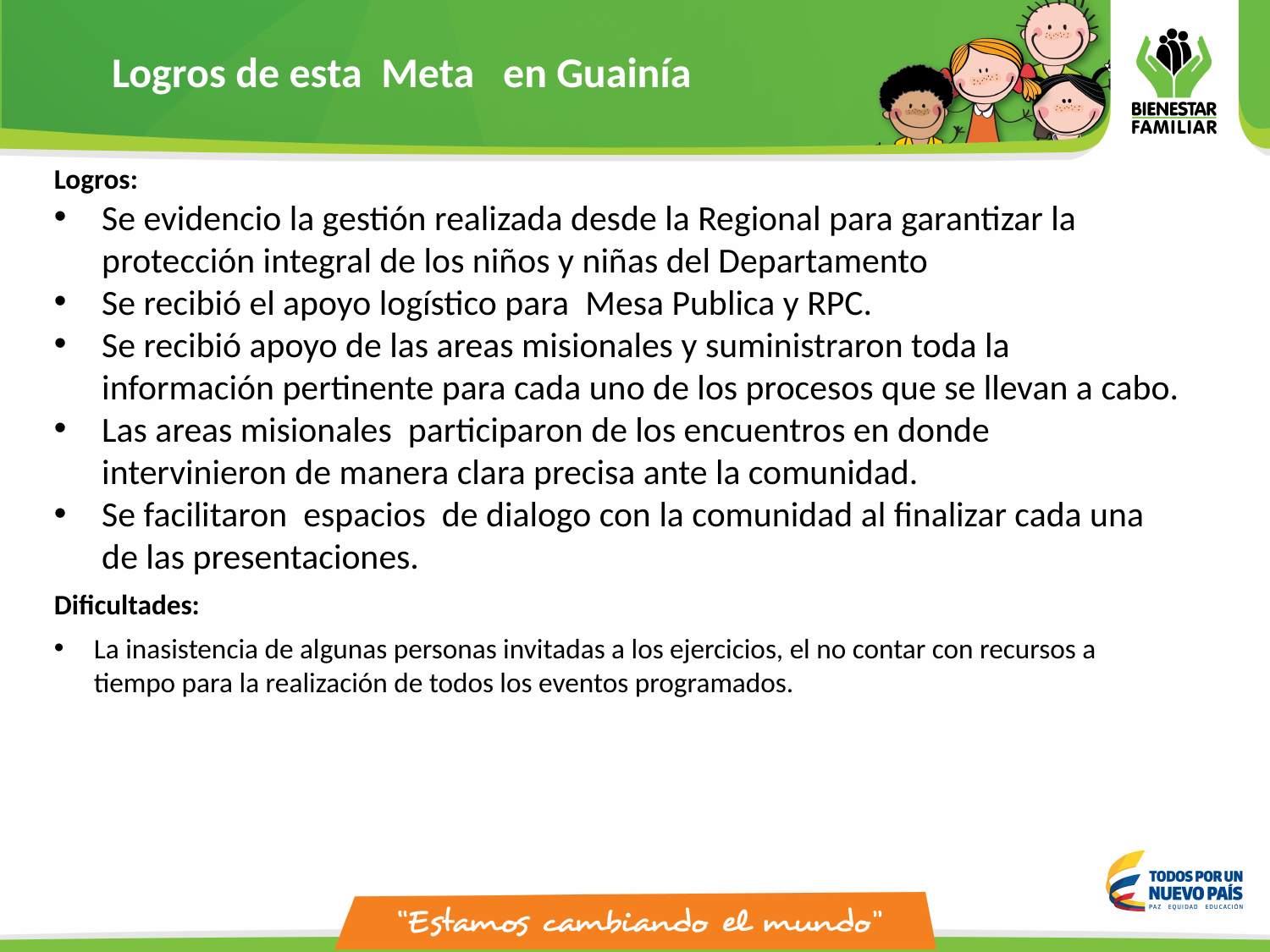

Logros de esta  Meta   en Guainía
Logros:
Se evidencio la gestión realizada desde la Regional para garantizar la protección integral de los niños y niñas del Departamento
Se recibió el apoyo logístico para  Mesa Publica y RPC.
Se recibió apoyo de las areas misionales y suministraron toda la información pertinente para cada uno de los procesos que se llevan a cabo.
Las areas misionales  participaron de los encuentros en donde intervinieron de manera clara precisa ante la comunidad.
Se facilitaron  espacios  de dialogo con la comunidad al finalizar cada una de las presentaciones.
Dificultades:
La inasistencia de algunas personas invitadas a los ejercicios, el no contar con recursos a tiempo para la realización de todos los eventos programados.